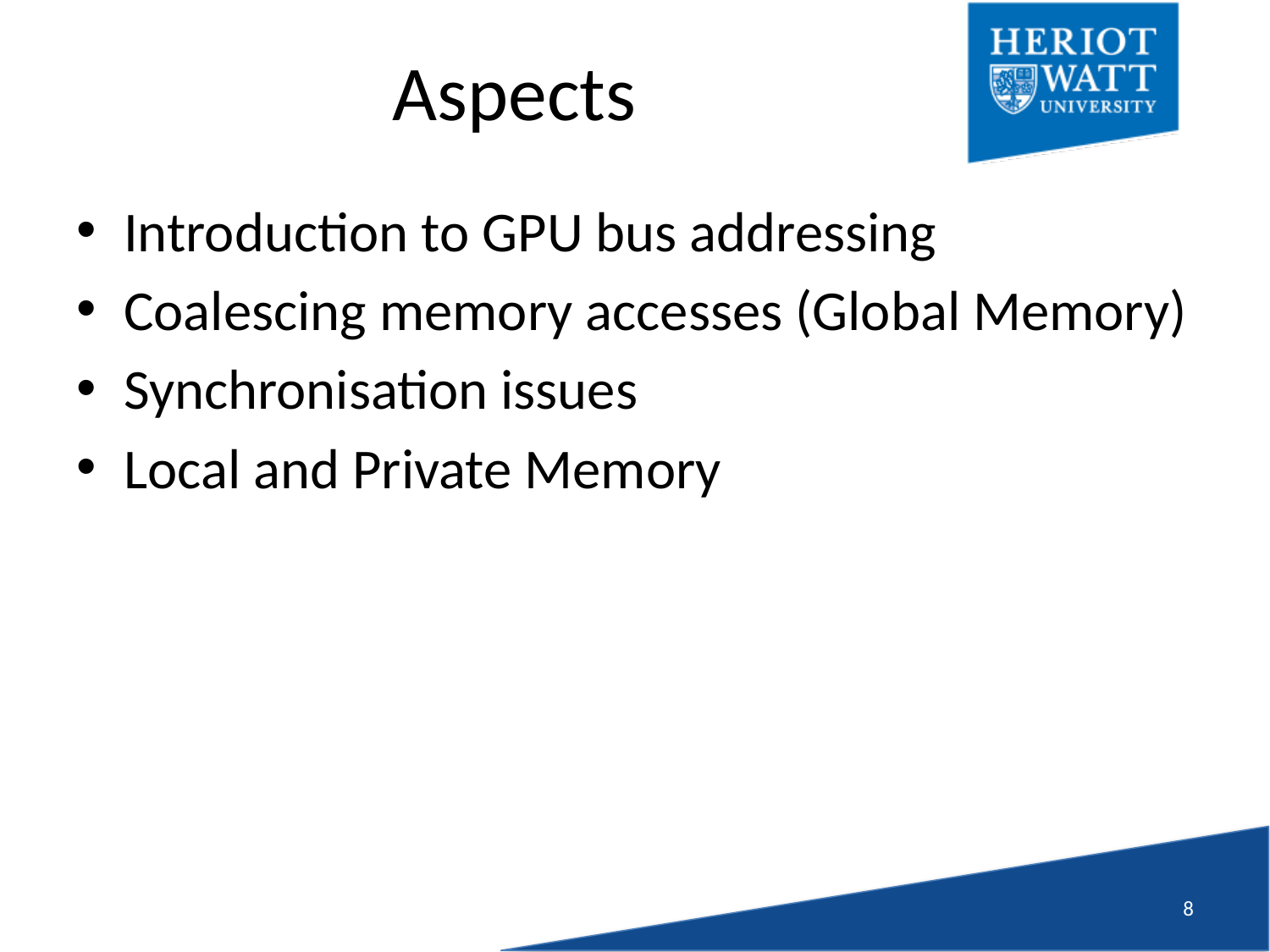

# Aspects
Introduction to GPU bus addressing
Coalescing memory accesses (Global Memory)
Synchronisation issues
Local and Private Memory

8